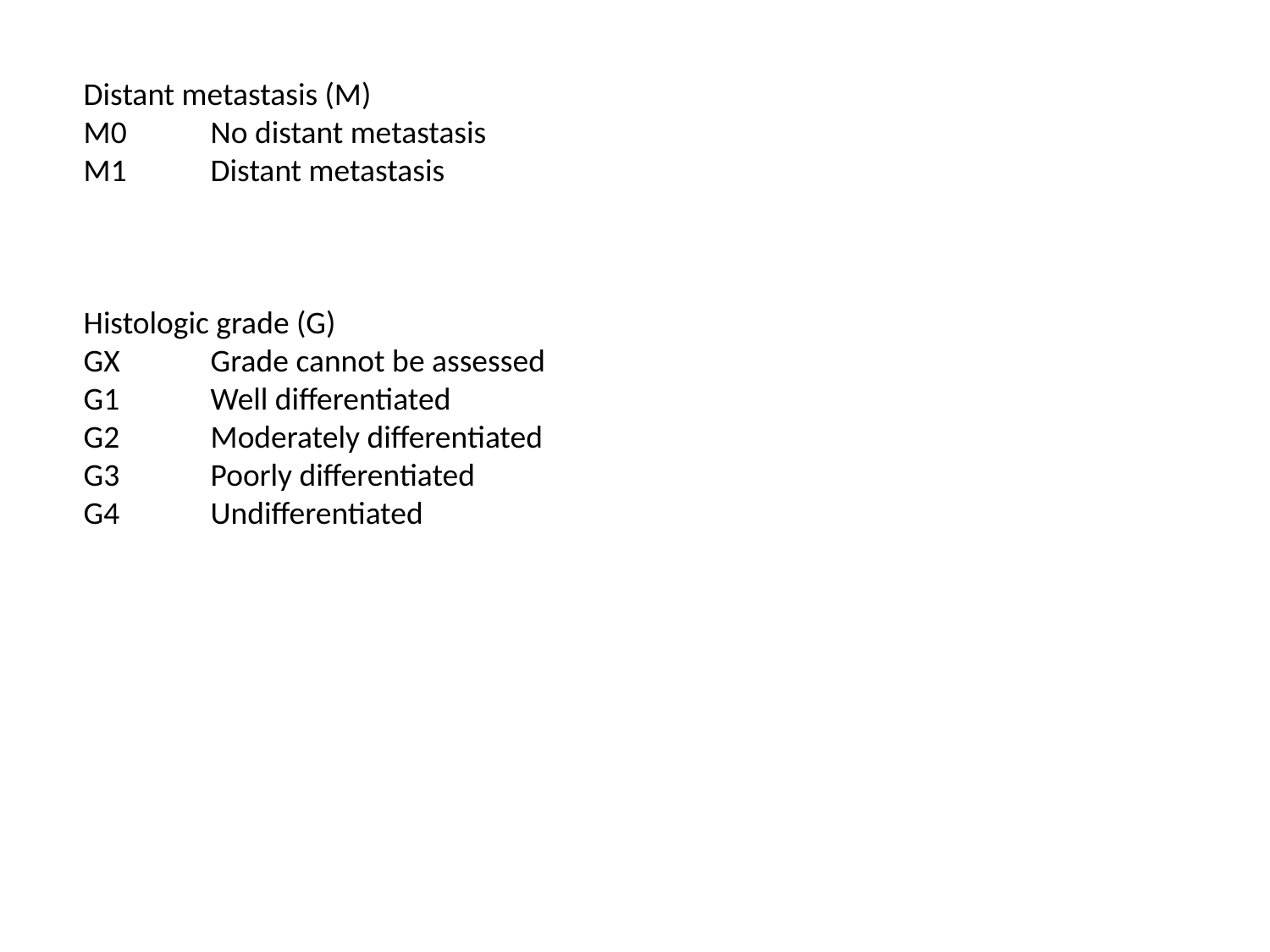

Distant metastasis (M)
M0	No distant metastasis
M1	Distant metastasis

Histologic grade (G)
GX	Grade cannot be assessed
G1	Well differentiated
G2	Moderately differentiated
G3	Poorly differentiated
G4	Undifferentiated